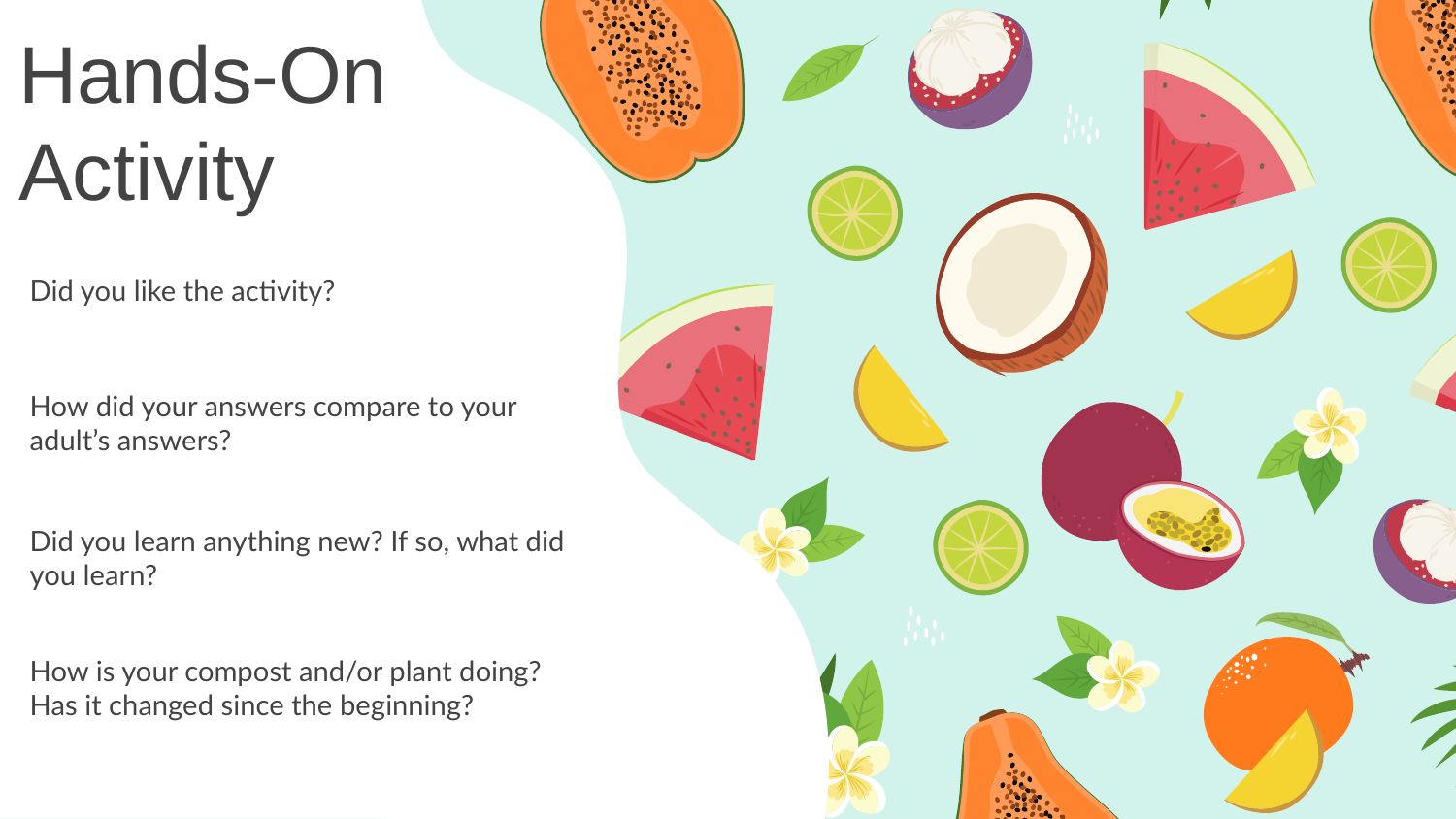

# Hands-On Activity
Did you like the activity?
How did your answers compare to your adult’s answers?
Did you learn anything new? If so, what did you learn?
How is your compost and/or plant doing? Has it changed since the beginning?